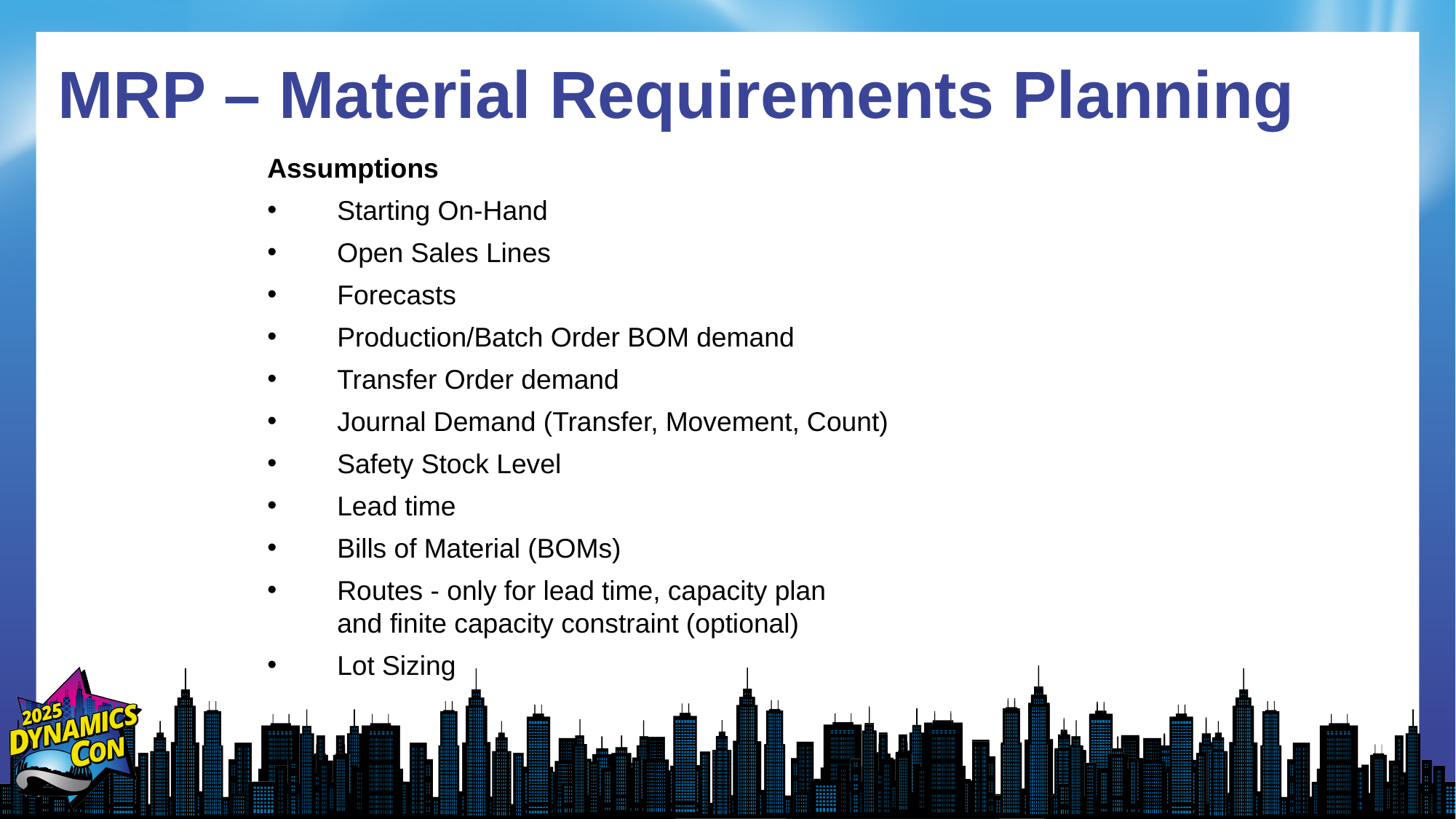

# MRP – Material Requirements Planning
Assumptions
Starting On-Hand
Open Sales Lines
Forecasts
Production/Batch Order BOM demand
Transfer Order demand
Journal Demand (Transfer, Movement, Count)
Safety Stock Level
Lead time
Bills of Material (BOMs)
Routes - only for lead time, capacity plan
and finite capacity constraint (optional)
Lot Sizing